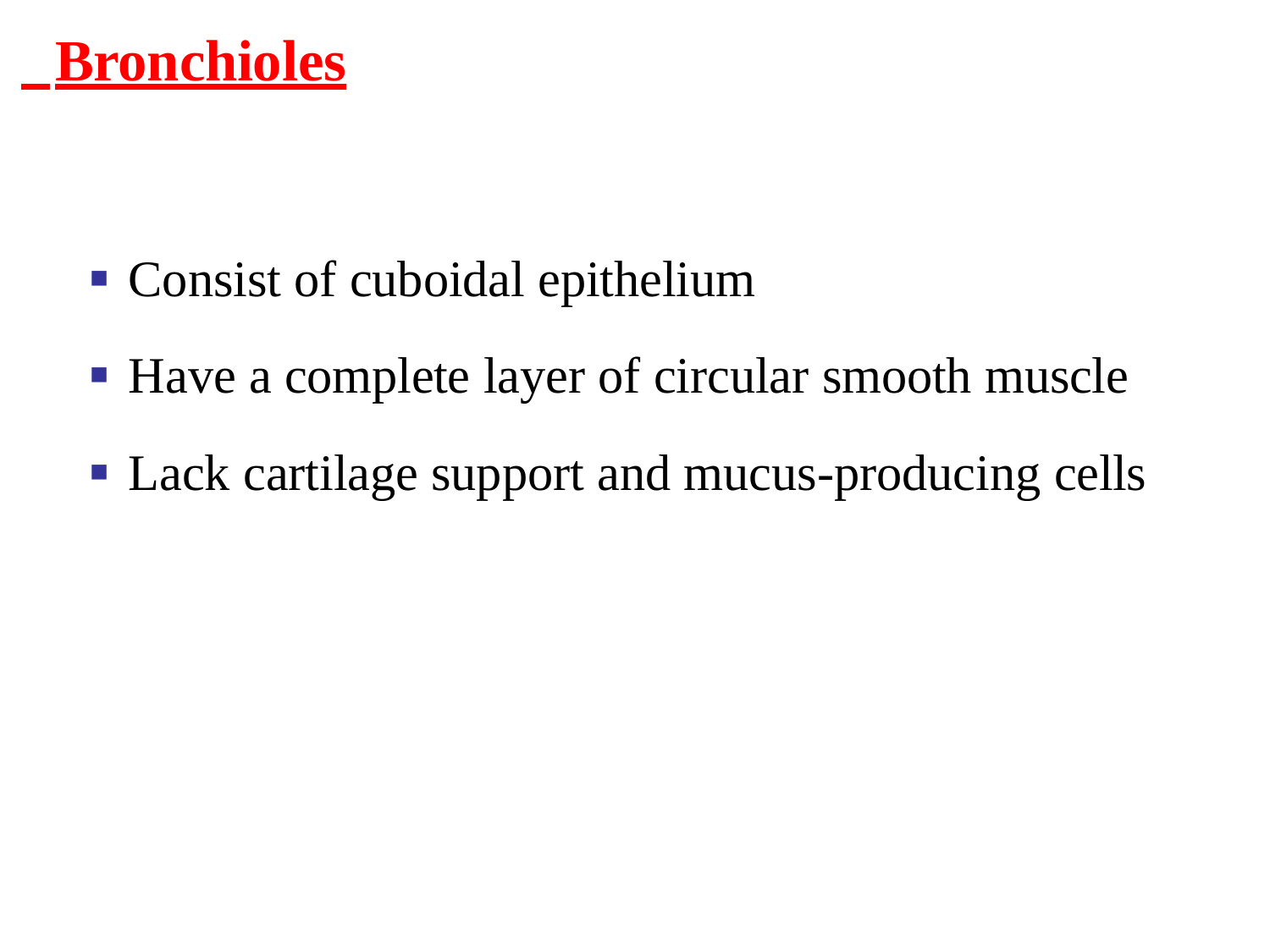

# Bronchioles
Consist of cuboidal epithelium
Have a complete layer of circular smooth muscle
Lack cartilage support and mucus-producing cells